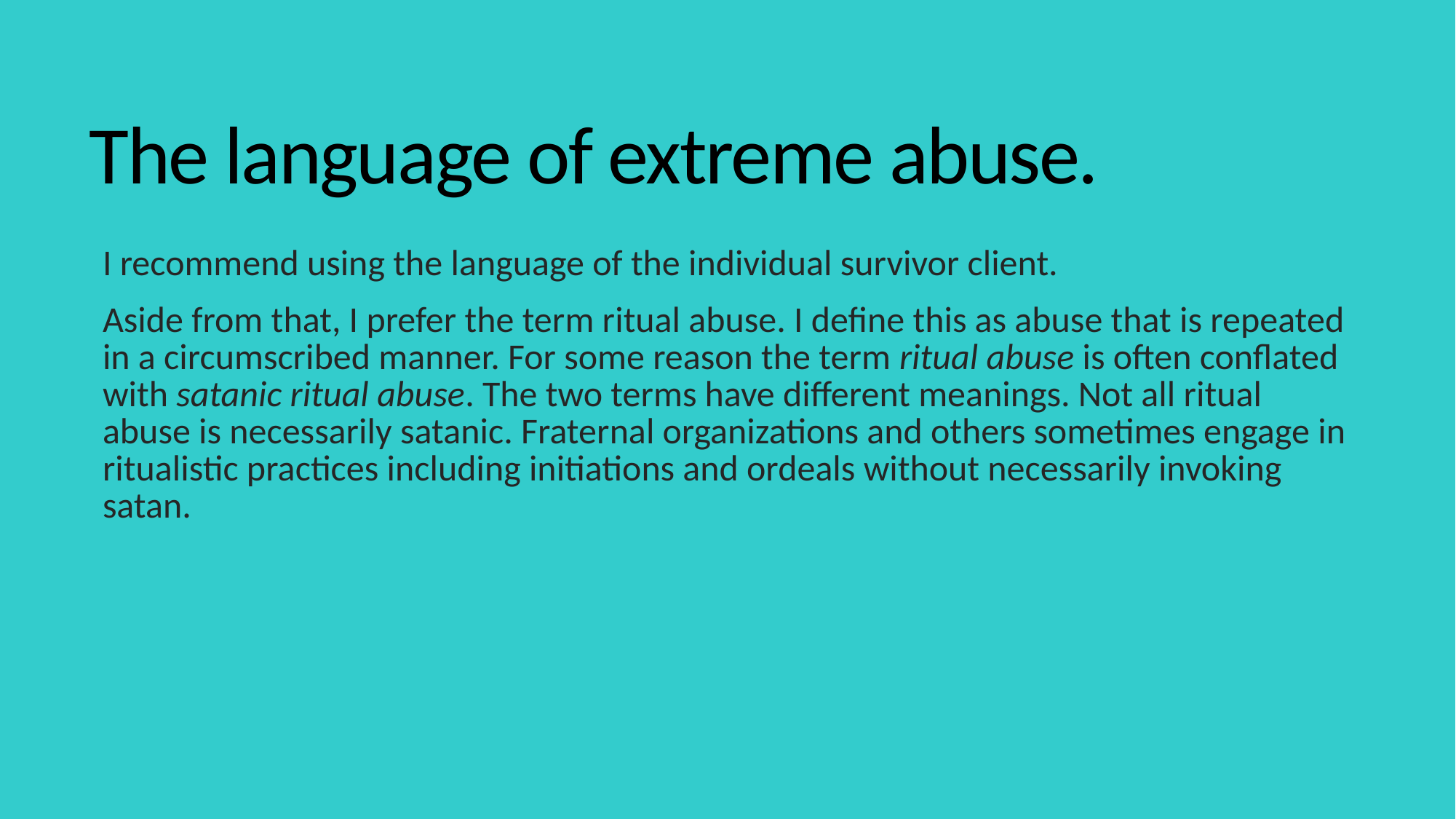

# The language of extreme abuse.
I recommend using the language of the individual survivor client.
Aside from that, I prefer the term ritual abuse. I define this as abuse that is repeated in a circumscribed manner. For some reason the term ritual abuse is often conflated with satanic ritual abuse. The two terms have different meanings. Not all ritual abuse is necessarily satanic. Fraternal organizations and others sometimes engage in ritualistic practices including initiations and ordeals without necessarily invoking satan.